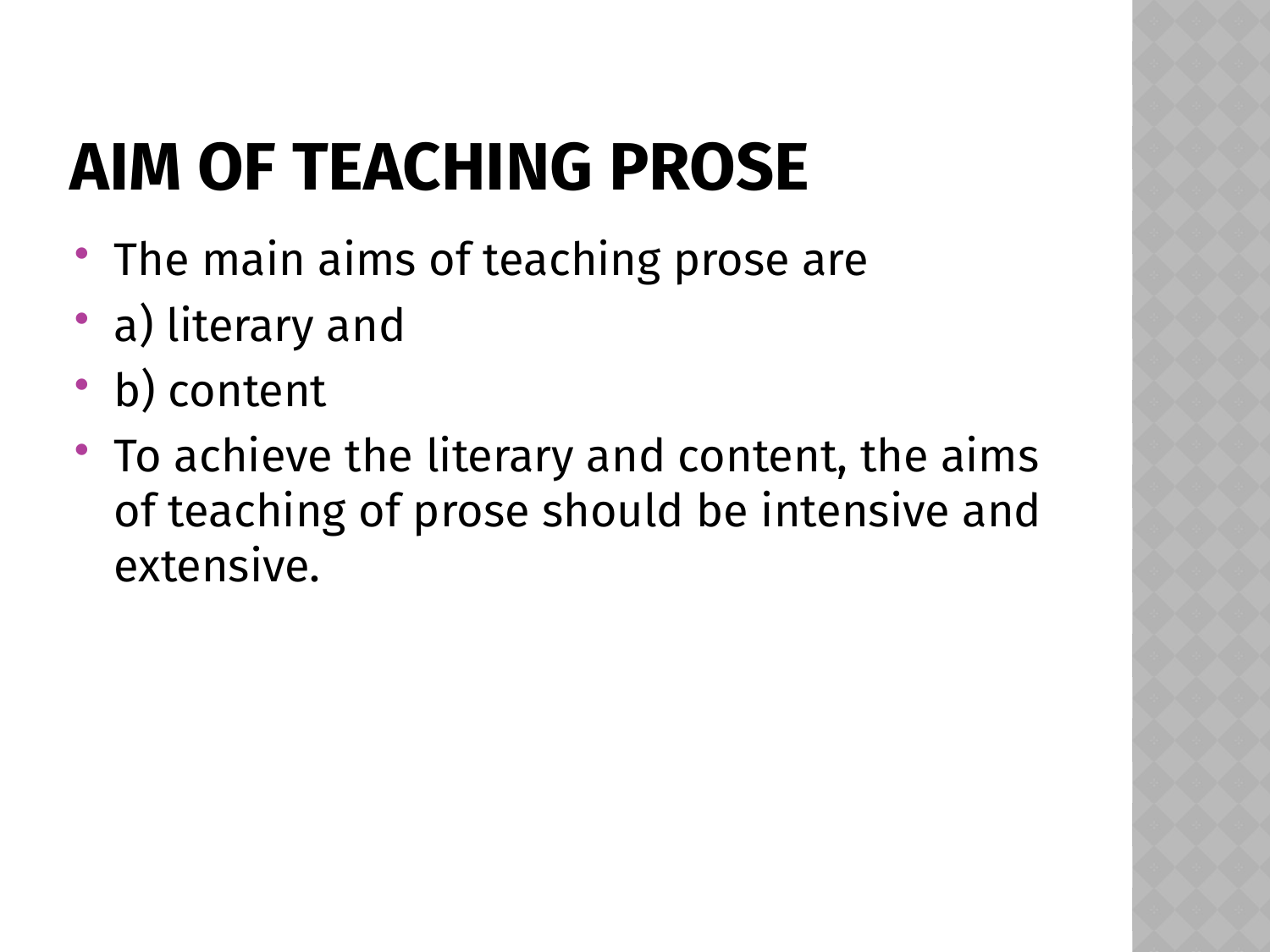

# Aim of teaching prose
The main aims of teaching prose are
a) literary and
b) content
To achieve the literary and content, the aims of teaching of prose should be intensive and extensive.